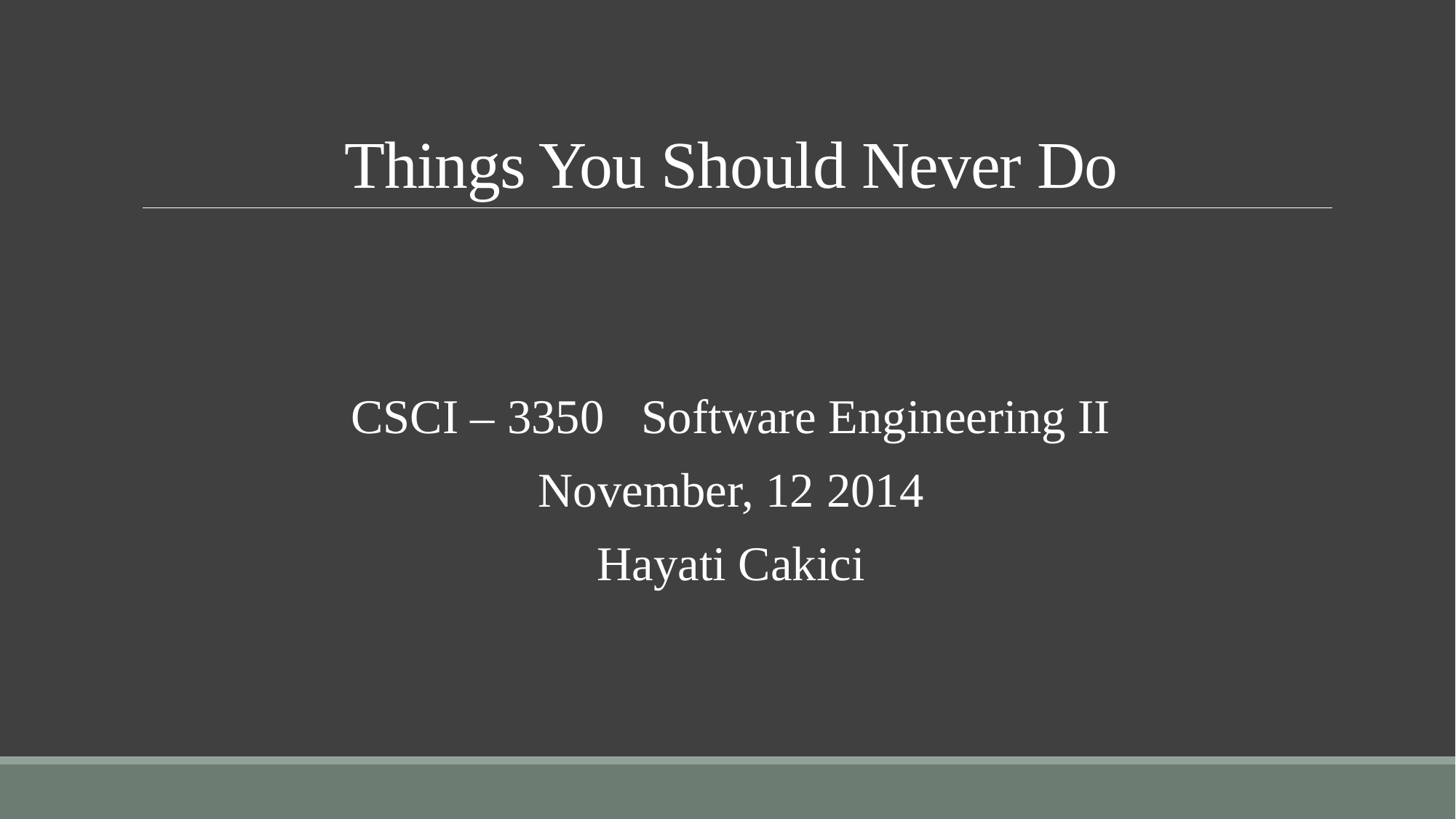

# Things You Should Never Do

CSCI – 3350   Software Engineering II
November, 12 2014
Hayati Cakici